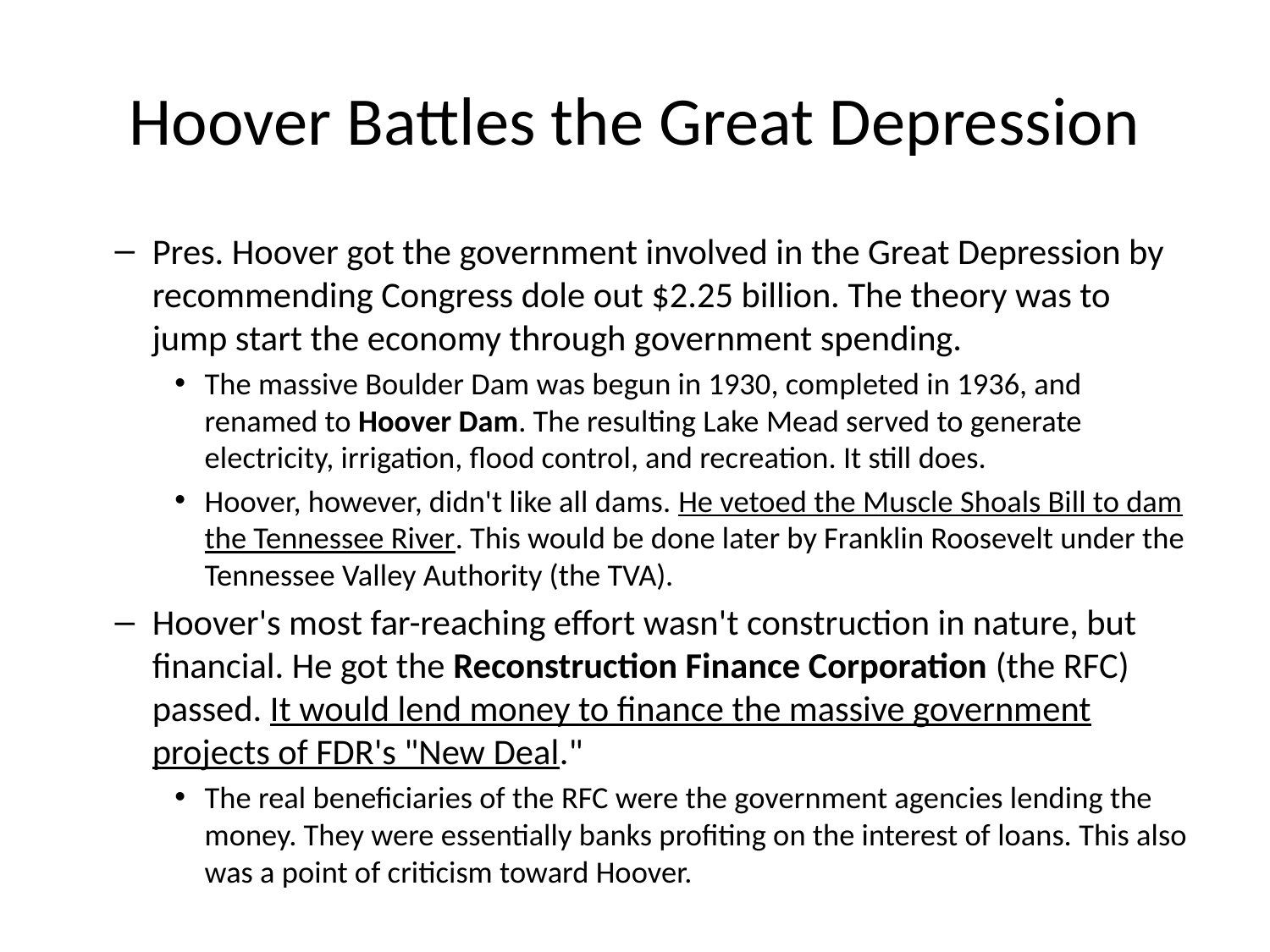

# Hoover Battles the Great Depression
Pres. Hoover got the government involved in the Great Depression by recommending Congress dole out $2.25 billion. The theory was to jump start the economy through government spending.
The massive Boulder Dam was begun in 1930, completed in 1936, and renamed to Hoover Dam. The resulting Lake Mead served to generate electricity, irrigation, flood control, and recreation. It still does.
Hoover, however, didn't like all dams. He vetoed the Muscle Shoals Bill to dam the Tennessee River. This would be done later by Franklin Roosevelt under the Tennessee Valley Authority (the TVA).
Hoover's most far-reaching effort wasn't construction in nature, but financial. He got the Reconstruction Finance Corporation (the RFC) passed. It would lend money to finance the massive government projects of FDR's "New Deal."
The real beneficiaries of the RFC were the government agencies lending the money. They were essentially banks profiting on the interest of loans. This also was a point of criticism toward Hoover.